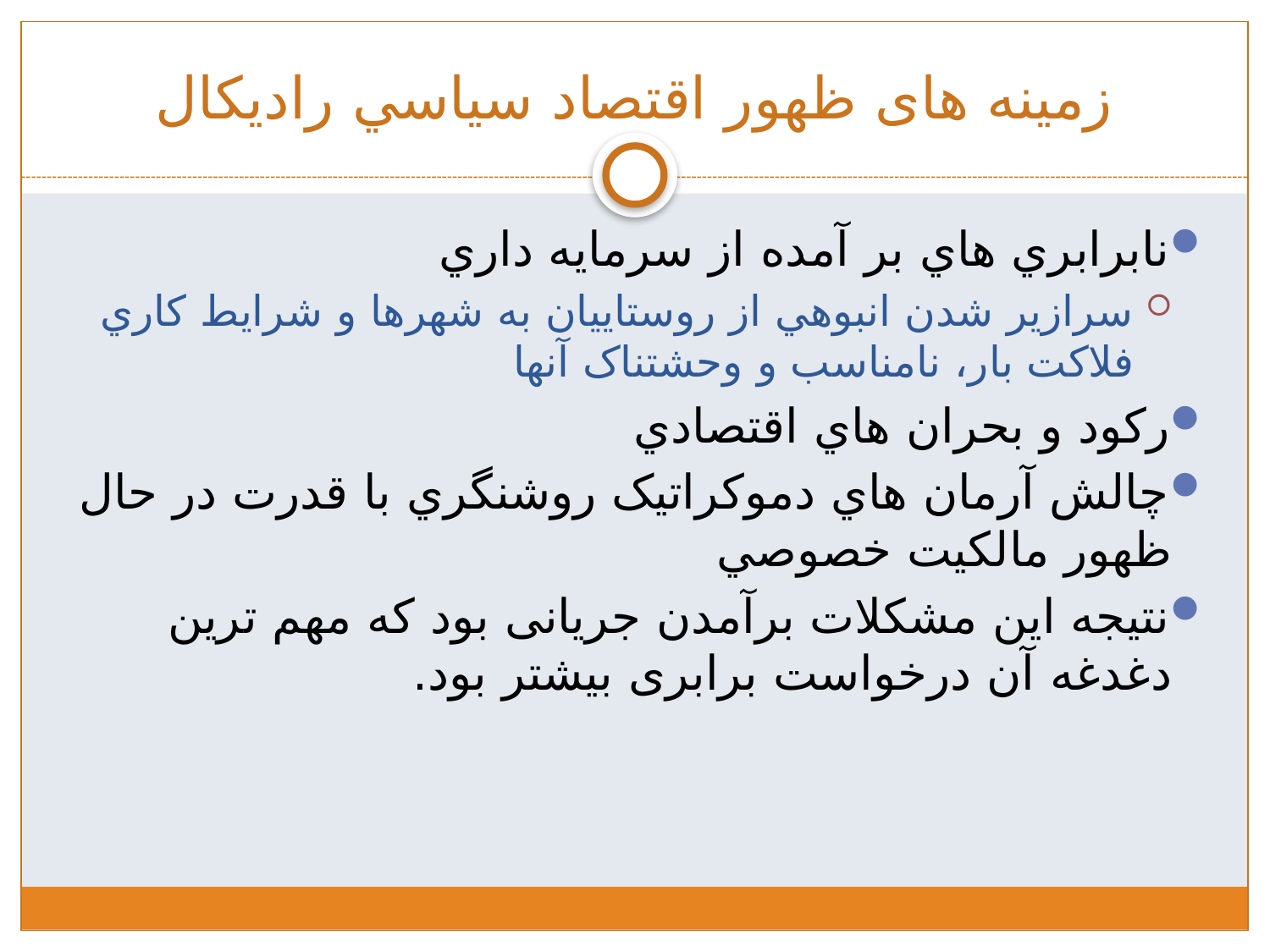

# زمینه های ظهور اقتصاد سياسي راديکال
نابرابري هاي بر آمده از سرمايه داري
سرازير شدن انبوهي از روستاييان به شهرها و شرايط کاري فلاکت بار،‌ نامناسب و وحشتناک آنها
رکود و بحران هاي اقتصادي
چالش آرمان هاي دموکراتيک روشنگري با قدرت در حال ظهور مالکيت خصوصي
نتیجه این مشکلات برآمدن جریانی بود که مهم ترین دغدغه آن درخواست برابری بیشتر بود.